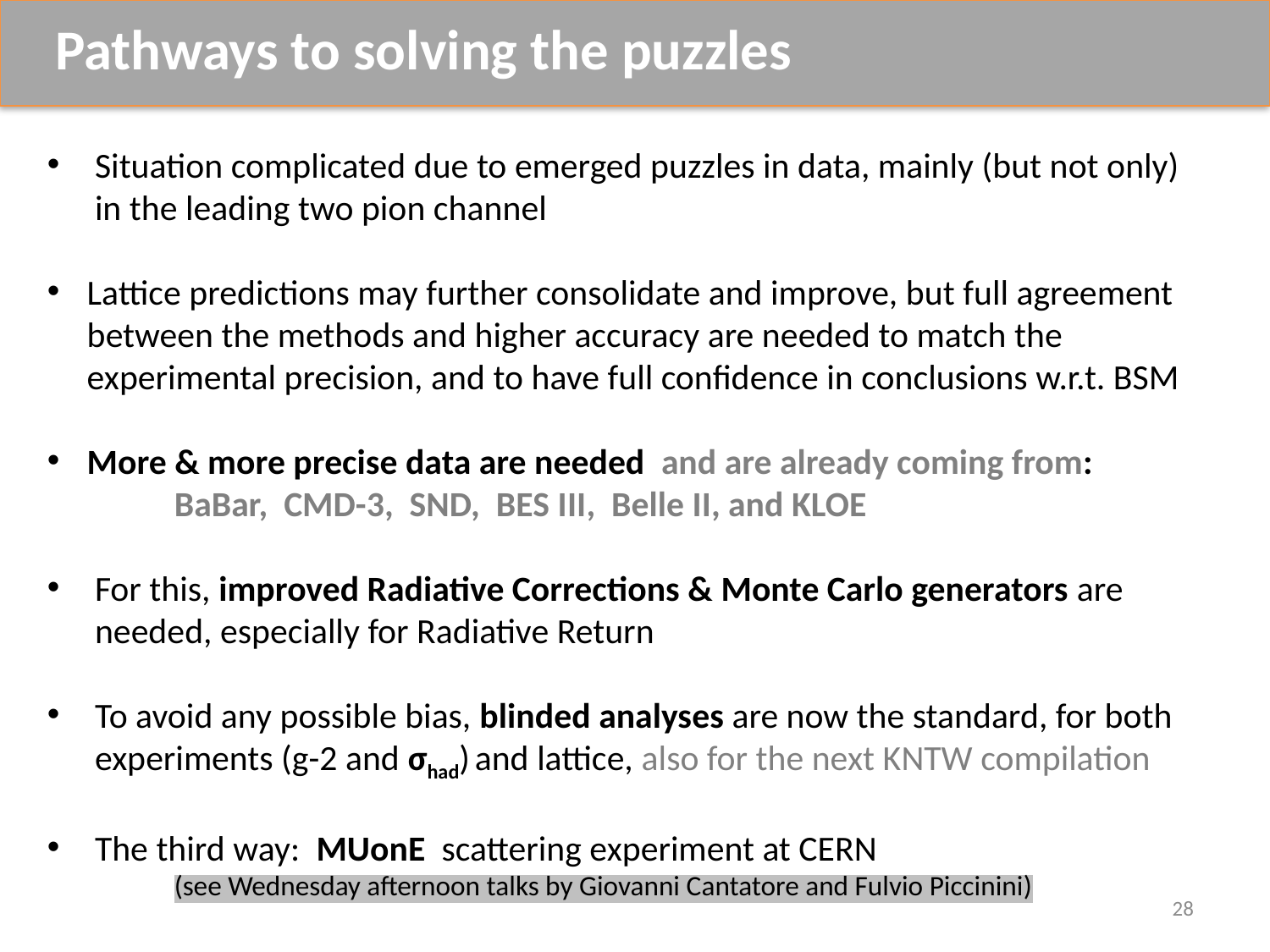

Pathways to solving the puzzles
Situation complicated due to emerged puzzles in data, mainly (but not only) in the leading two pion channel

Lattice predictions may further consolidate and improve, but full agreement between the methods and higher accuracy are needed to match the experimental precision, and to have full confidence in conclusions w.r.t. BSM

More & more precise data are needed  and are already coming from:
	BaBar,  CMD-3,  SND,  BES III,  Belle II, and KLOE

For this, improved Radiative Corrections & Monte Carlo generators are needed, especially for Radiative Return

To avoid any possible bias, blinded analyses are now the standard, for both experiments (g-2 and σhad) and lattice, also for the next KNTW compilation

The third way:  MUonE  scattering experiment at CERN
	(see Wednesday afternoon talks by Giovanni Cantatore and Fulvio Piccinini)
28